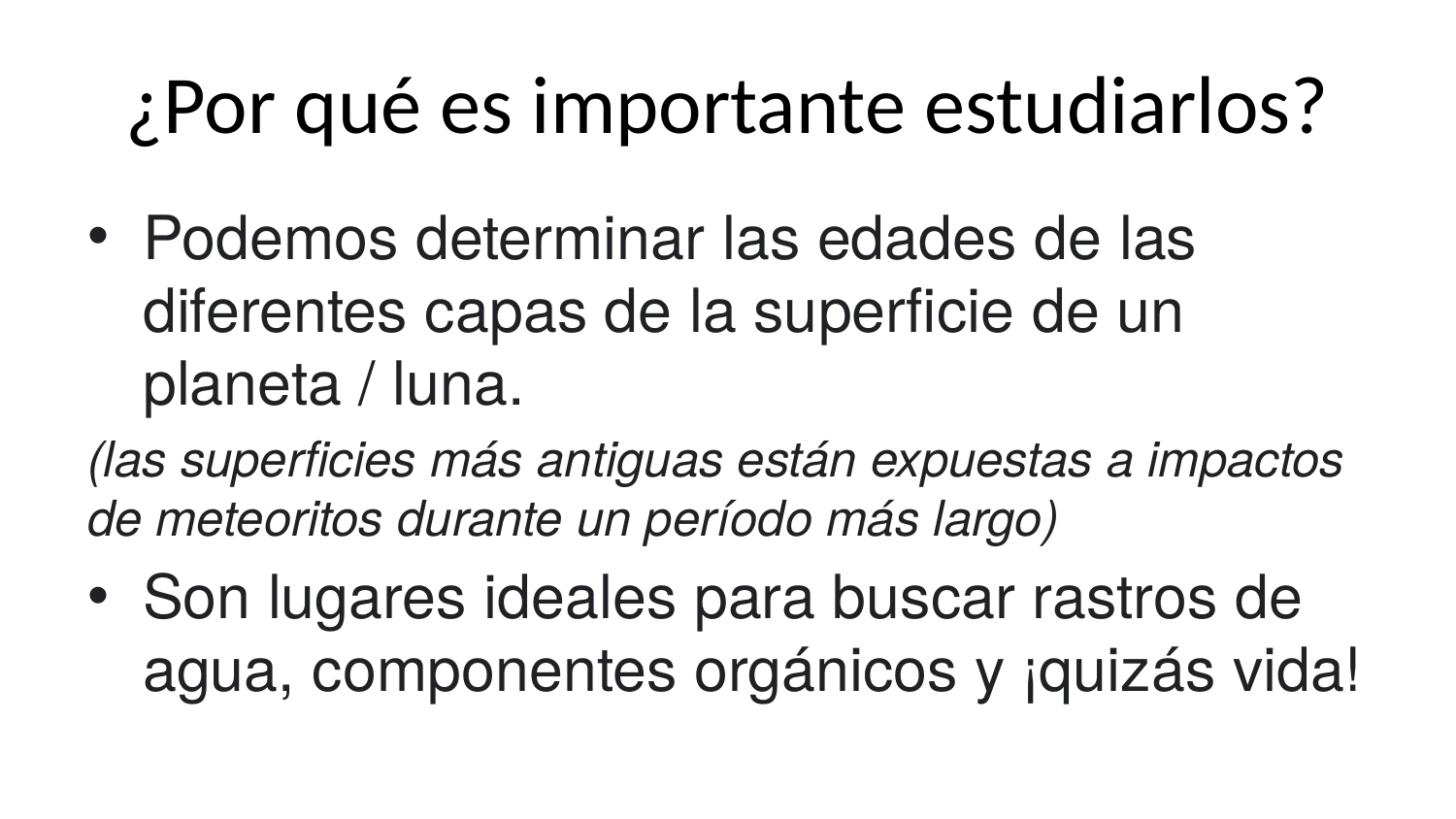

# ¿Por qué es importante estudiarlos?
Podemos determinar las edades de las diferentes capas de la superficie de un planeta / luna.
(las superficies más antiguas están expuestas a impactos de meteoritos durante un período más largo)
Son lugares ideales para buscar rastros de agua, componentes orgánicos y ¡quizás vida!